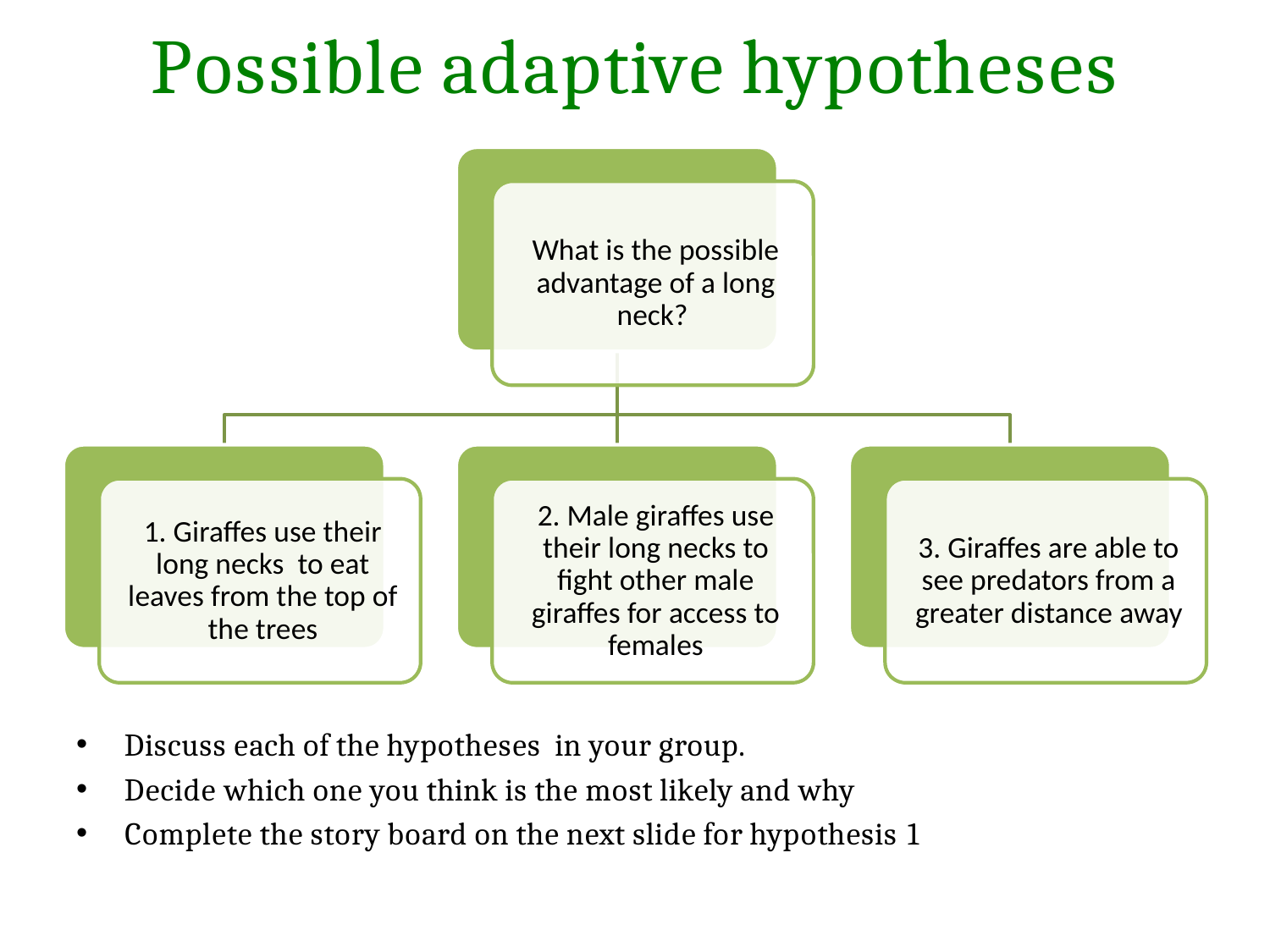

# Possible adaptive hypotheses
What is the possible advantage of a long neck?
1. Giraffes use their long necks  to eat leaves from the top of the trees
2. Male giraffes use their long necks to fight other male giraffes for access to females
3. Giraffes are able to see predators from a greater distance away
Discuss each of the hypotheses  in your group.
Decide which one you think is the most likely and why
Complete the story board on the next slide for hypothesis 1